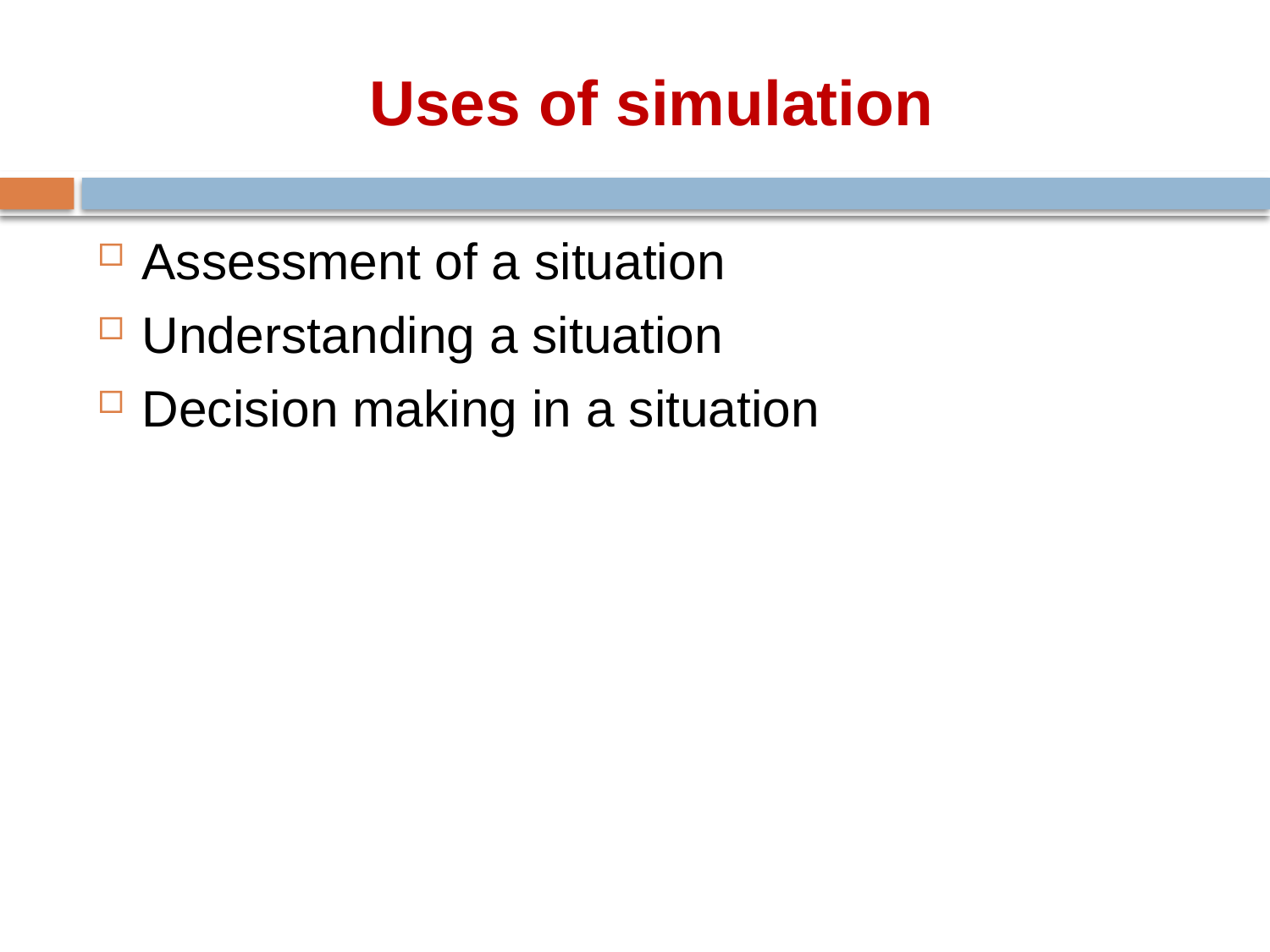

# Uses of simulation
Assessment of a situation
Understanding a situation
Decision making in a situation